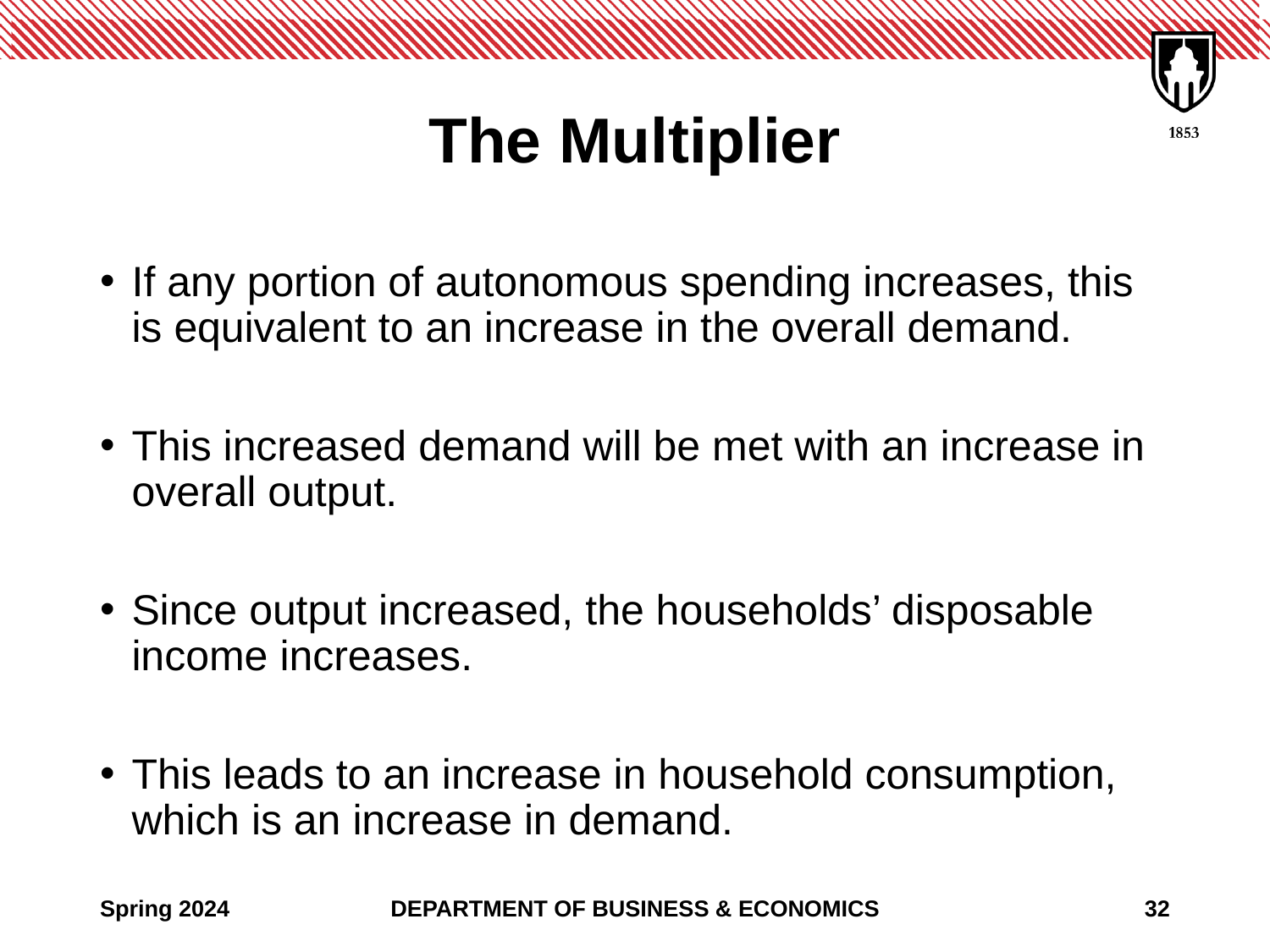

# The Multiplier
If any portion of autonomous spending increases, this is equivalent to an increase in the overall demand.

This increased demand will be met with an increase in overall output.

Since output increased, the households’ disposable income increases.

This leads to an increase in household consumption, which is an increase in demand.
Spring 2024
DEPARTMENT OF BUSINESS & ECONOMICS
32